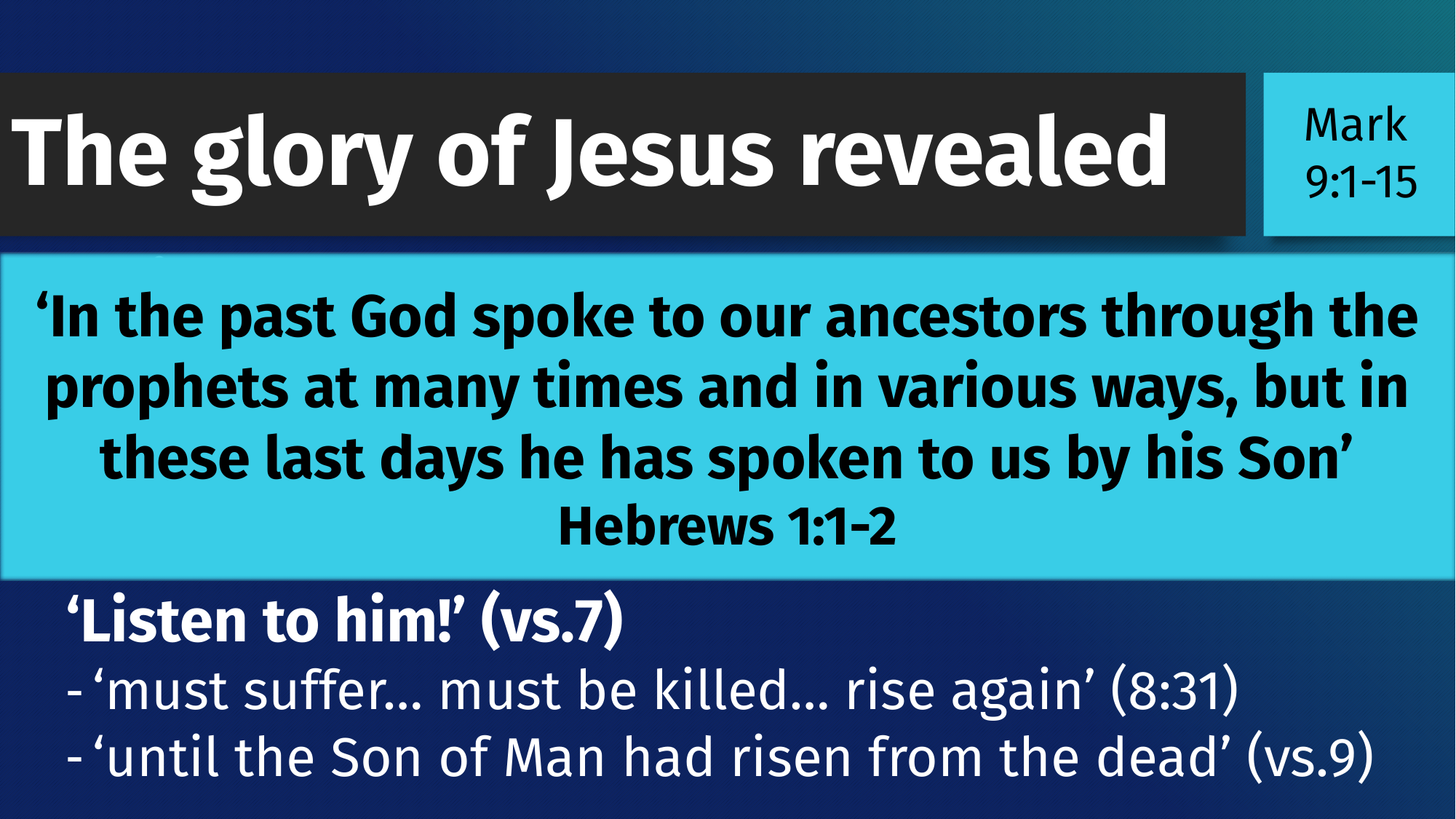

Mark
 9:1-15
The glory of Jesus revealed
In his appearance
In the Old Testament
In the presence and words of the Father
In his death and resurrection
‘Listen to him!’ (vs.7)
‘must suffer… must be killed… rise again’ (8:31)
‘until the Son of Man had risen from the dead’ (vs.9)
‘In the past God spoke to our ancestors through the prophets at many times and in various ways, but in these last days he has spoken to us by his Son’ Hebrews 1:1-2